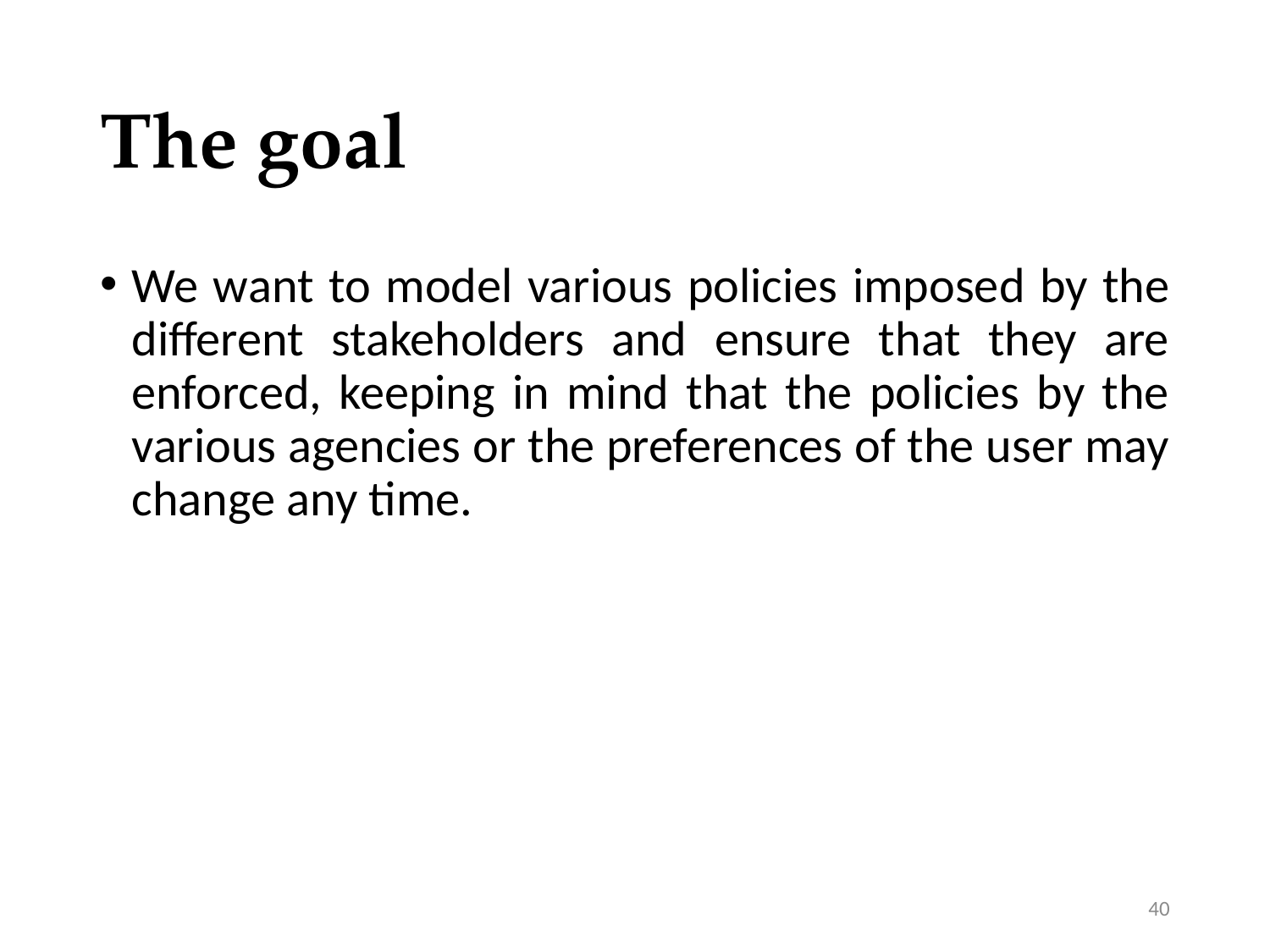

# The goal
We want to model various policies imposed by the different stakeholders and ensure that they are enforced, keeping in mind that the policies by the various agencies or the preferences of the user may change any time.
40